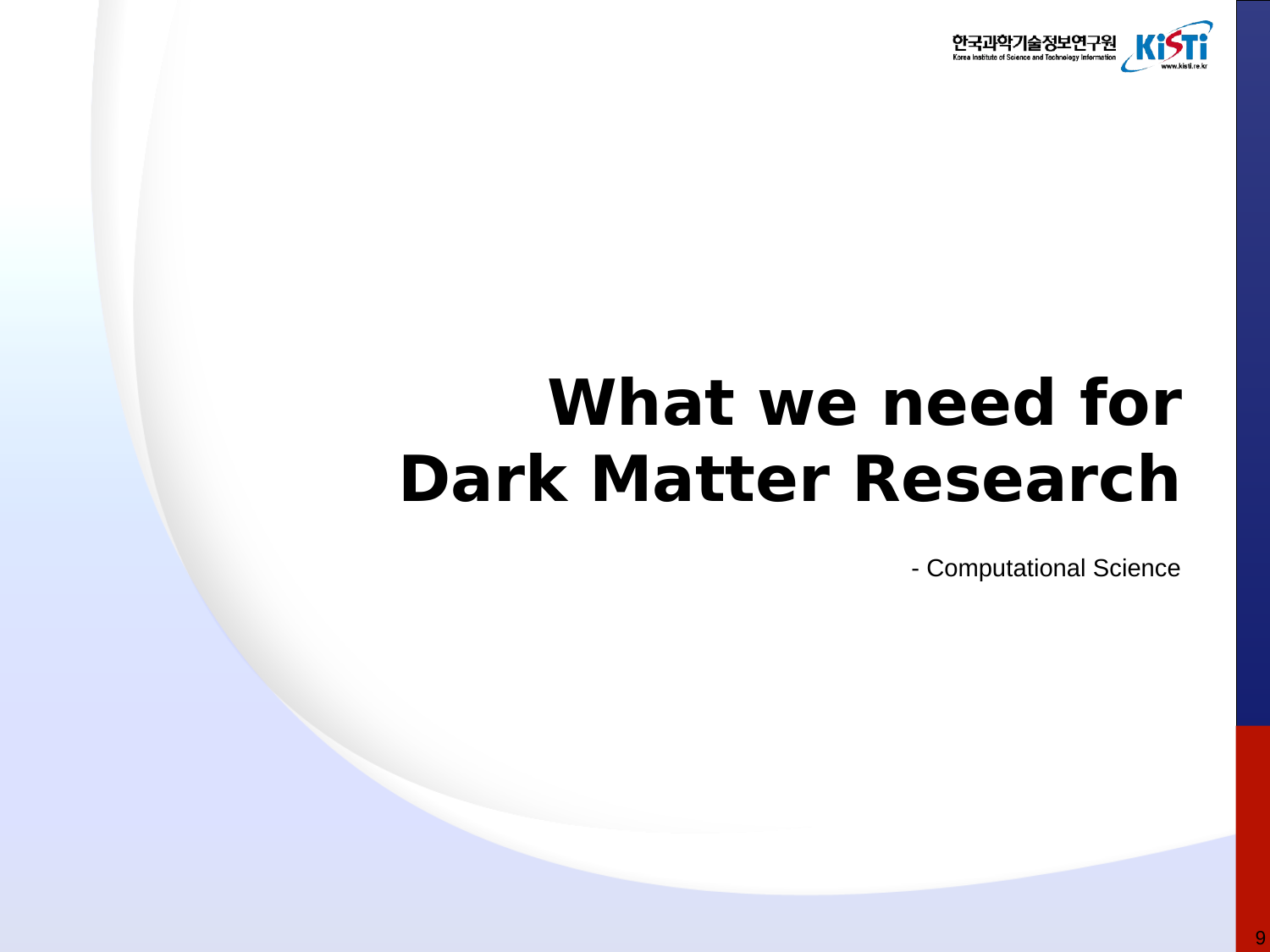

# What we need for Dark Matter Research
- Computational Science
9